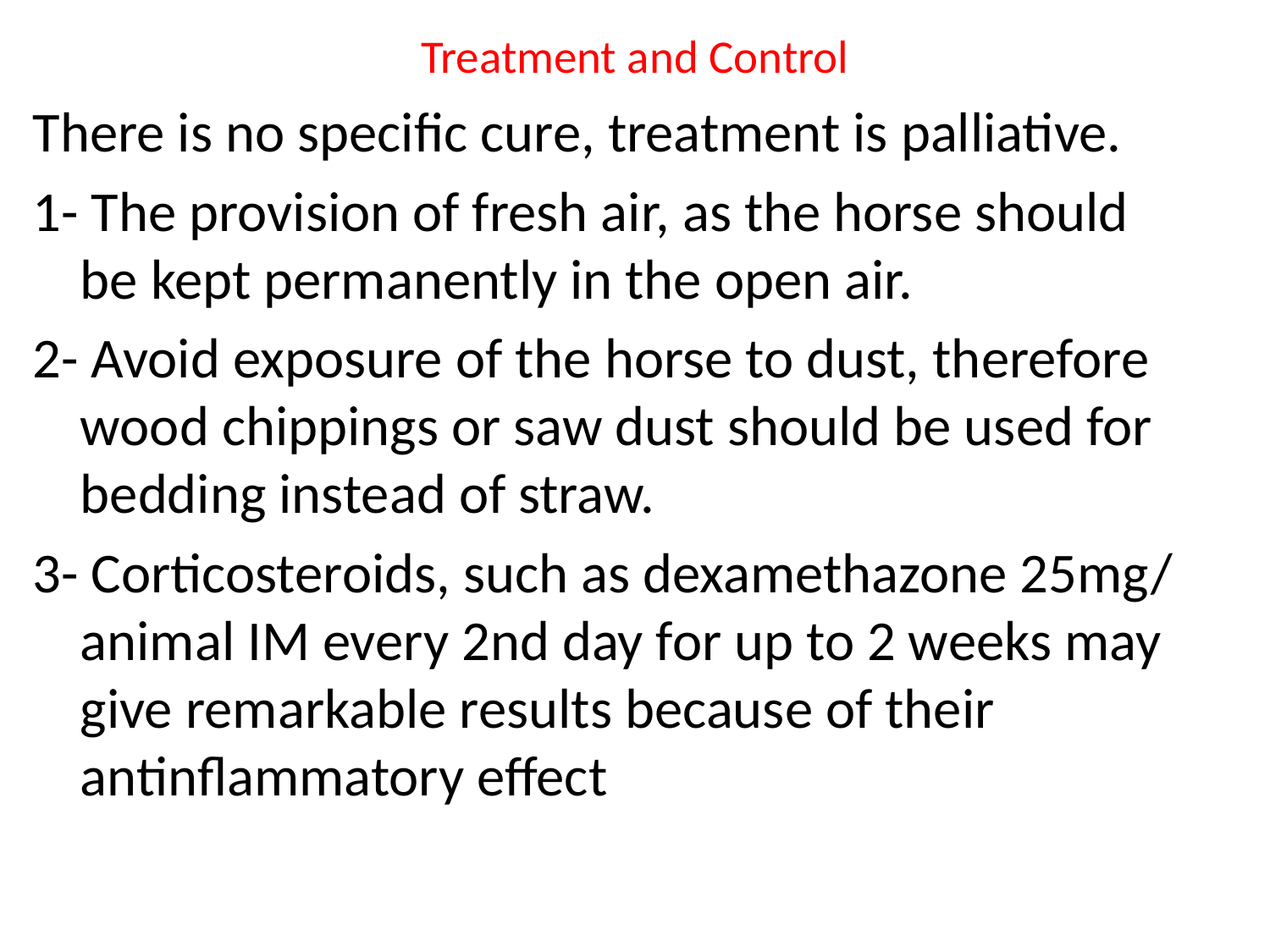

# Treatment and Control
There is no specific cure, treatment is palliative.
1- The provision of fresh air, as the horse should be kept permanently in the open air.
2- Avoid exposure of the horse to dust, therefore wood chippings or saw dust should be used for bedding instead of straw.
3- Corticosteroids, such as dexamethazone 25mg/ animal IM every 2nd day for up to 2 weeks may give remarkable results because of their antinflammatory effect